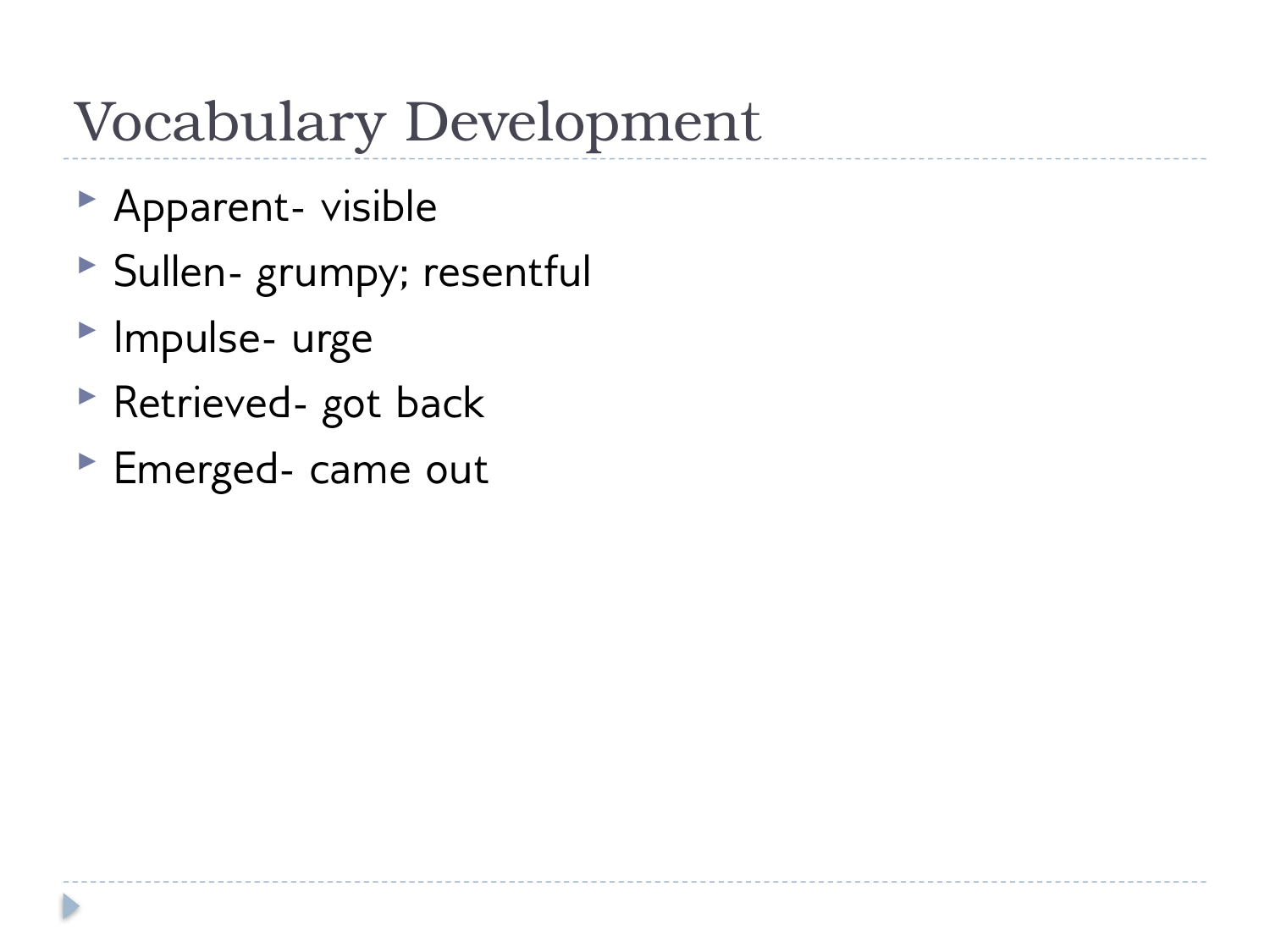

# Vocabulary Development
Apparent- visible
Sullen- grumpy; resentful
Impulse- urge
Retrieved- got back
Emerged- came out